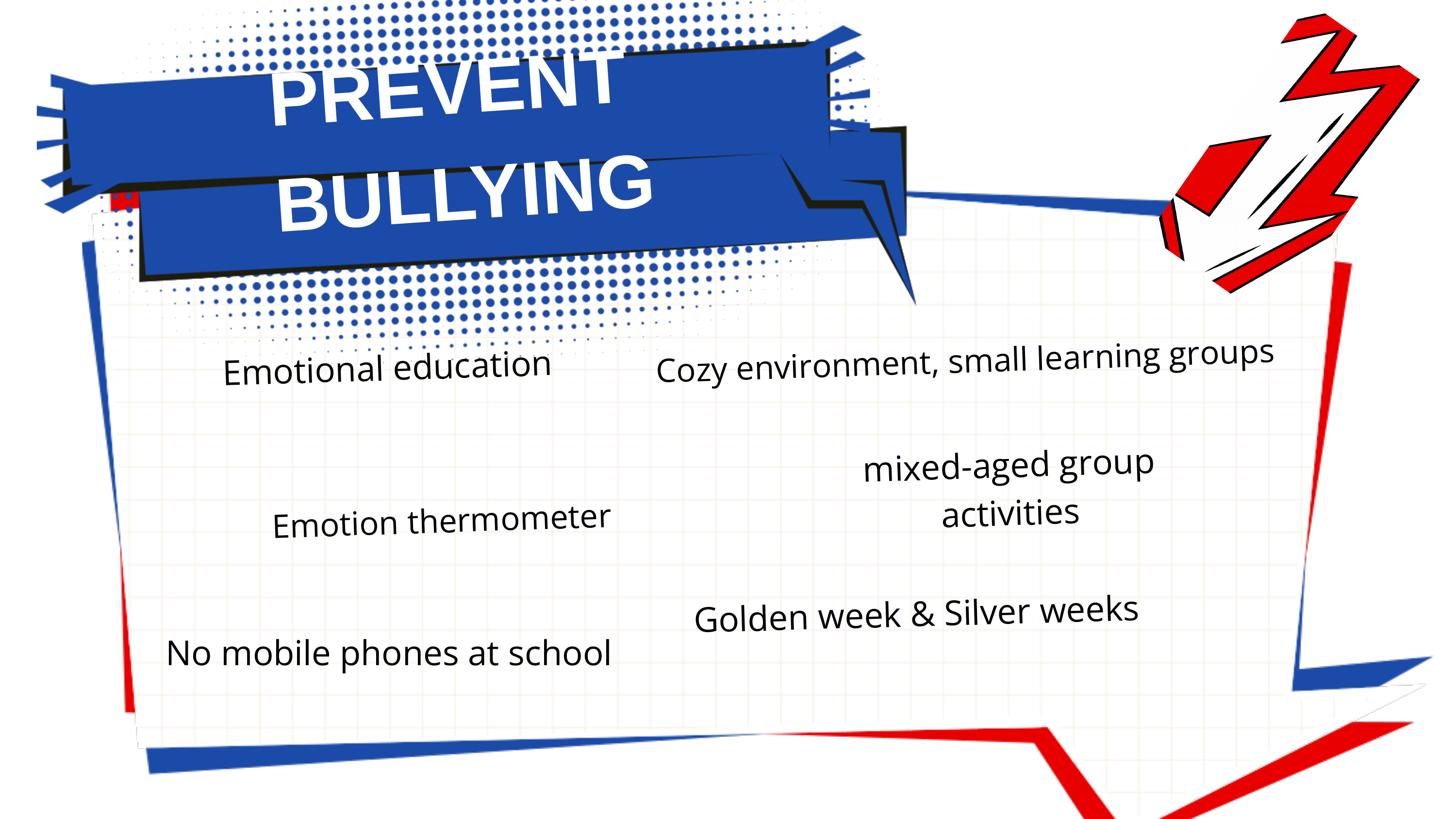

PREVENT
 BULLYING

Cozy environment, small learning groups
Emotional education
mixed-aged group activities
 Emotion thermometer
Golden week & Silver weeks

No mobile phones at school